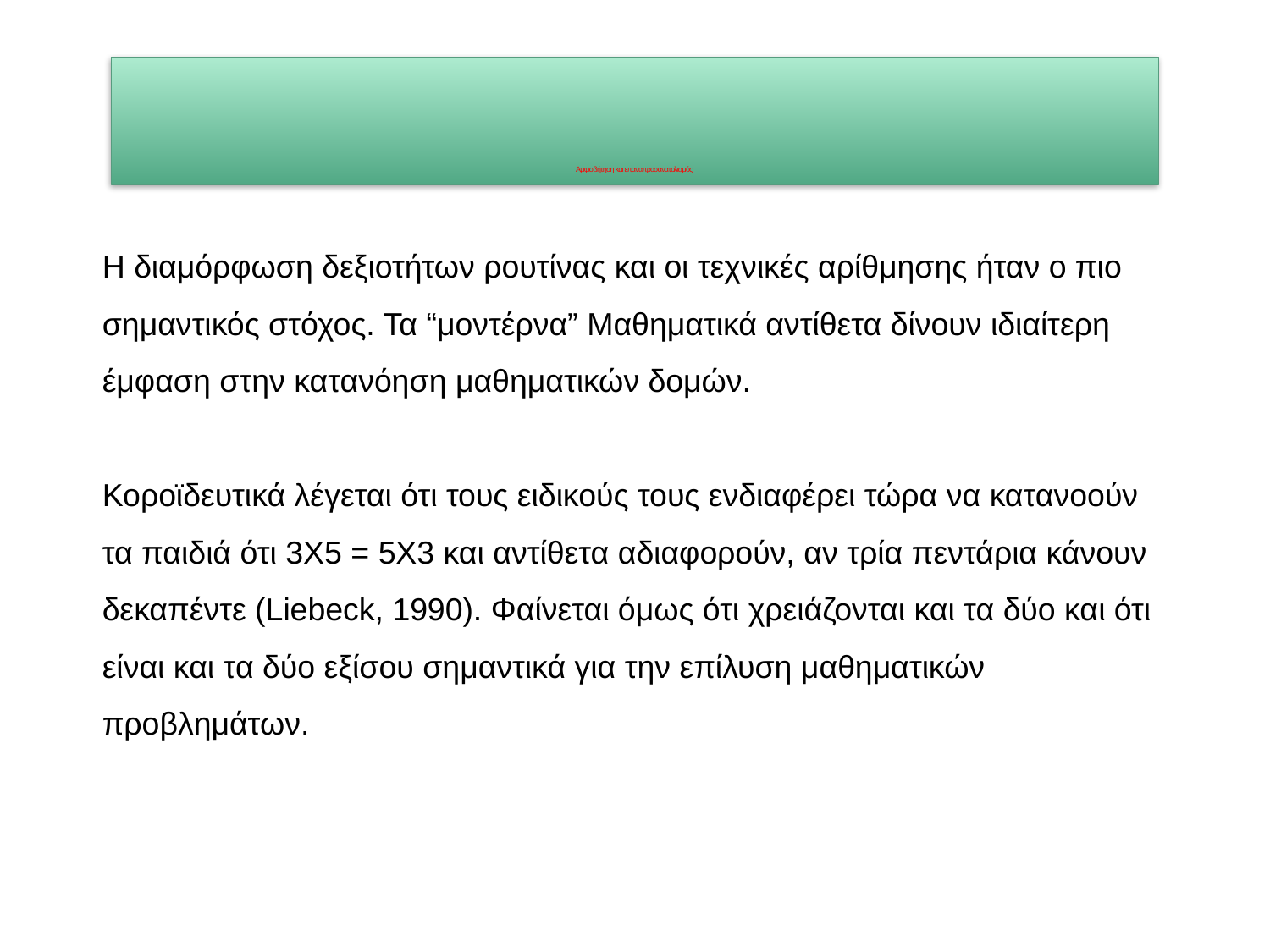

# Αμφισβήτηση και επαναπροσανατολισμός
Η διαμόρφωση δεξιοτήτων ρουτίνας και οι τεχνικές αρίθμησης ήταν ο πιο σημαντικός στόχος. Τα “μοντέρνα” Μαθηματικά αντίθετα δίνουν ιδιαίτερη έμφαση στην κατανόηση μαθηματικών δομών.

Κοροϊδευτικά λέγεται ότι τους ειδικούς τους ενδιαφέρει τώρα να κατανοούν τα παιδιά ότι 3X5 = 5X3 και αντίθετα αδιαφορούν, αν τρία πεντάρια κάνουν δεκαπέντε (Liebeck, 1990). Φαίνεται όμως ότι χρειάζονται και τα δύο και ότι είναι και τα δύο εξίσου σημαντικά για την επίλυση μαθηματικών προβλημάτων.